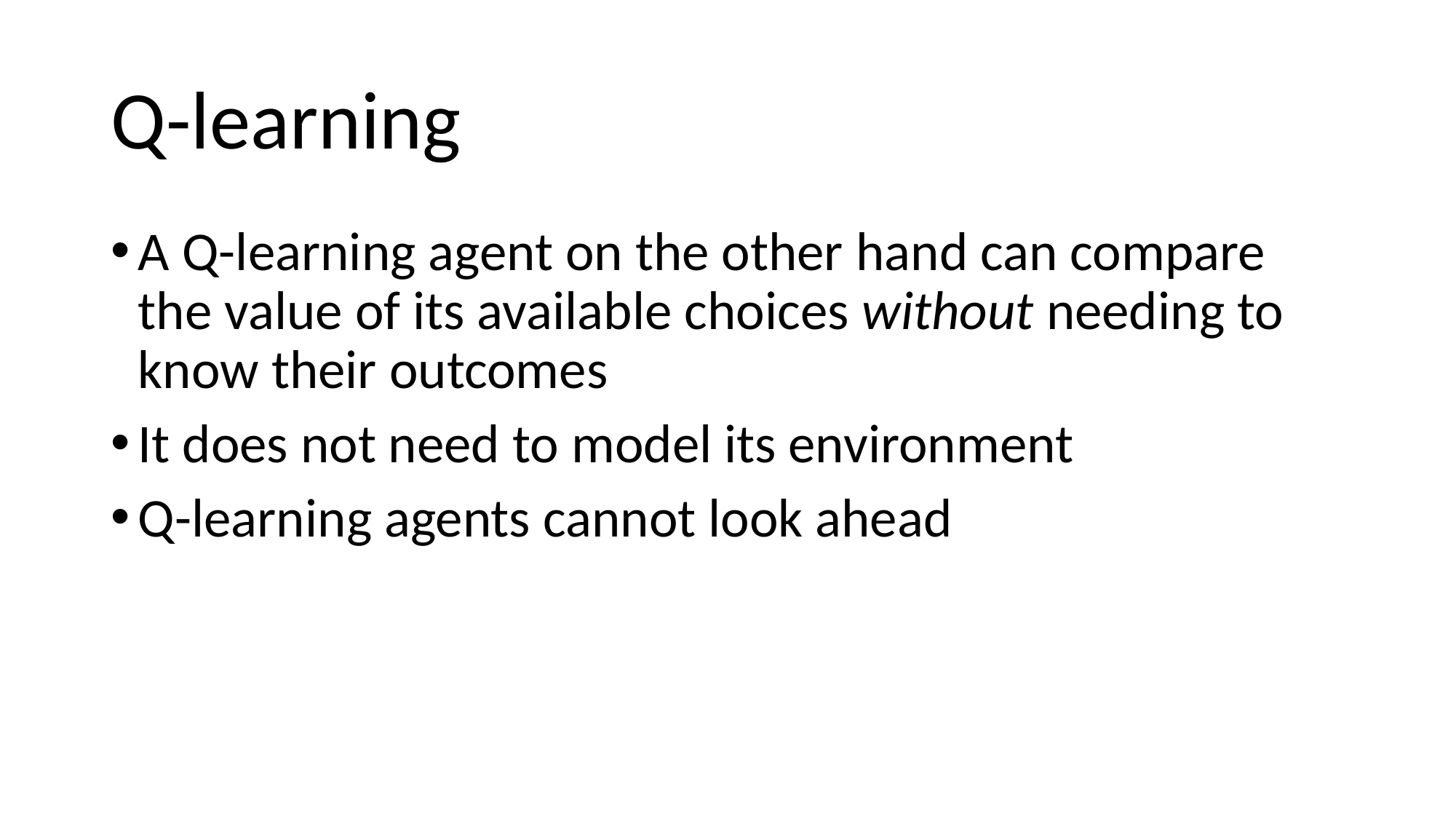

Q-learning
A Q-learning agent on the other hand can compare the value of its available choices without needing to know their outcomes
It does not need to model its environment
Q-learning agents cannot look ahead